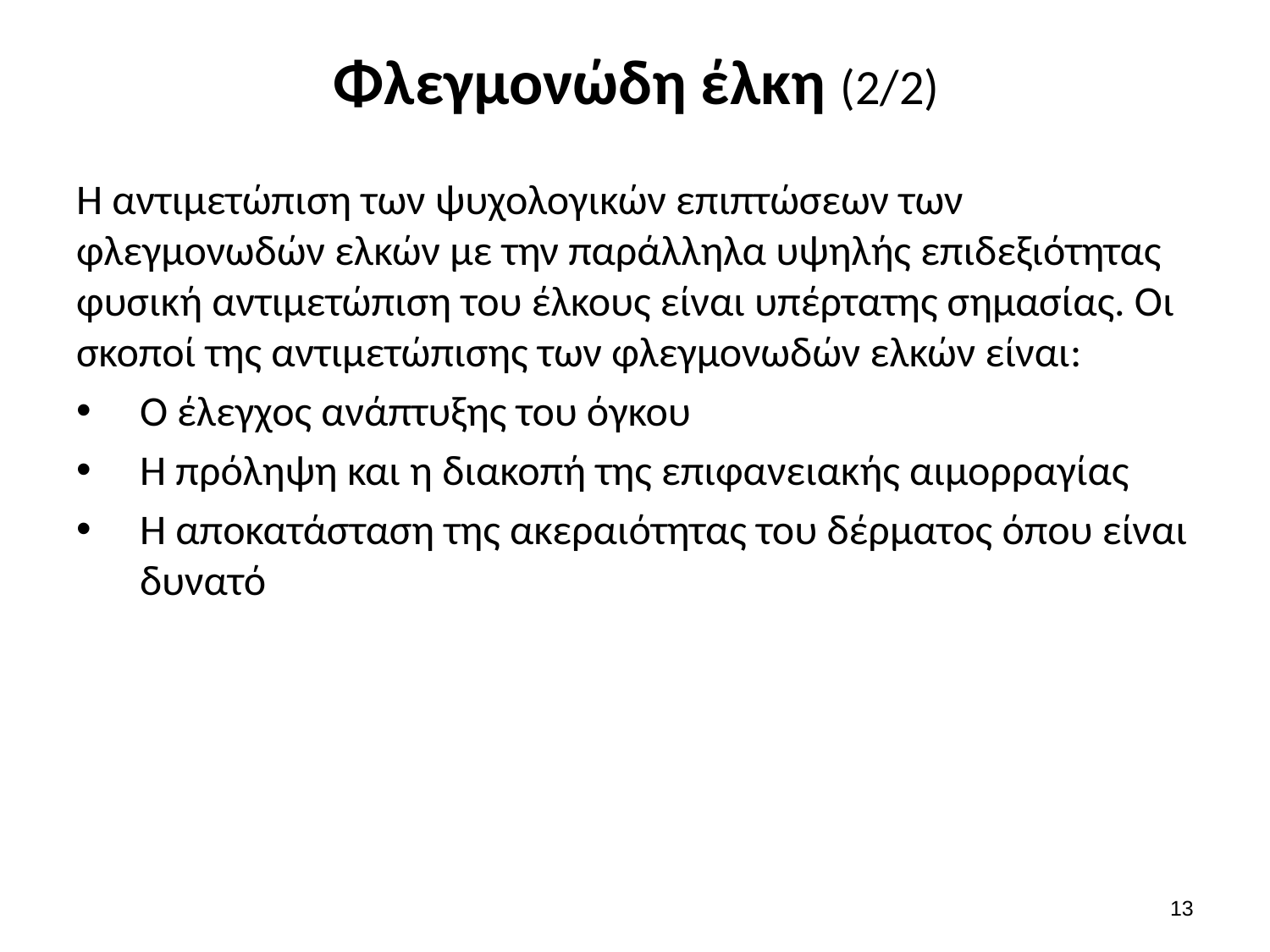

# Φλεγμονώδη έλκη (2/2)
Η αντιμετώπιση των ψυχολογικών επιπτώσεων των φλεγμονωδών ελκών με την παράλληλα υψηλής επιδεξιότητας φυσική αντιμετώπιση του έλκους είναι υπέρτατης σημασίας. Οι σκοποί της αντιμετώπισης των φλεγμονωδών ελκών είναι:
Ο έλεγχος ανάπτυξης του όγκου
Η πρόληψη και η διακοπή της επιφανειακής αιμορραγίας
Η αποκατάσταση της ακεραιότητας του δέρματος όπου είναι δυνατό

13